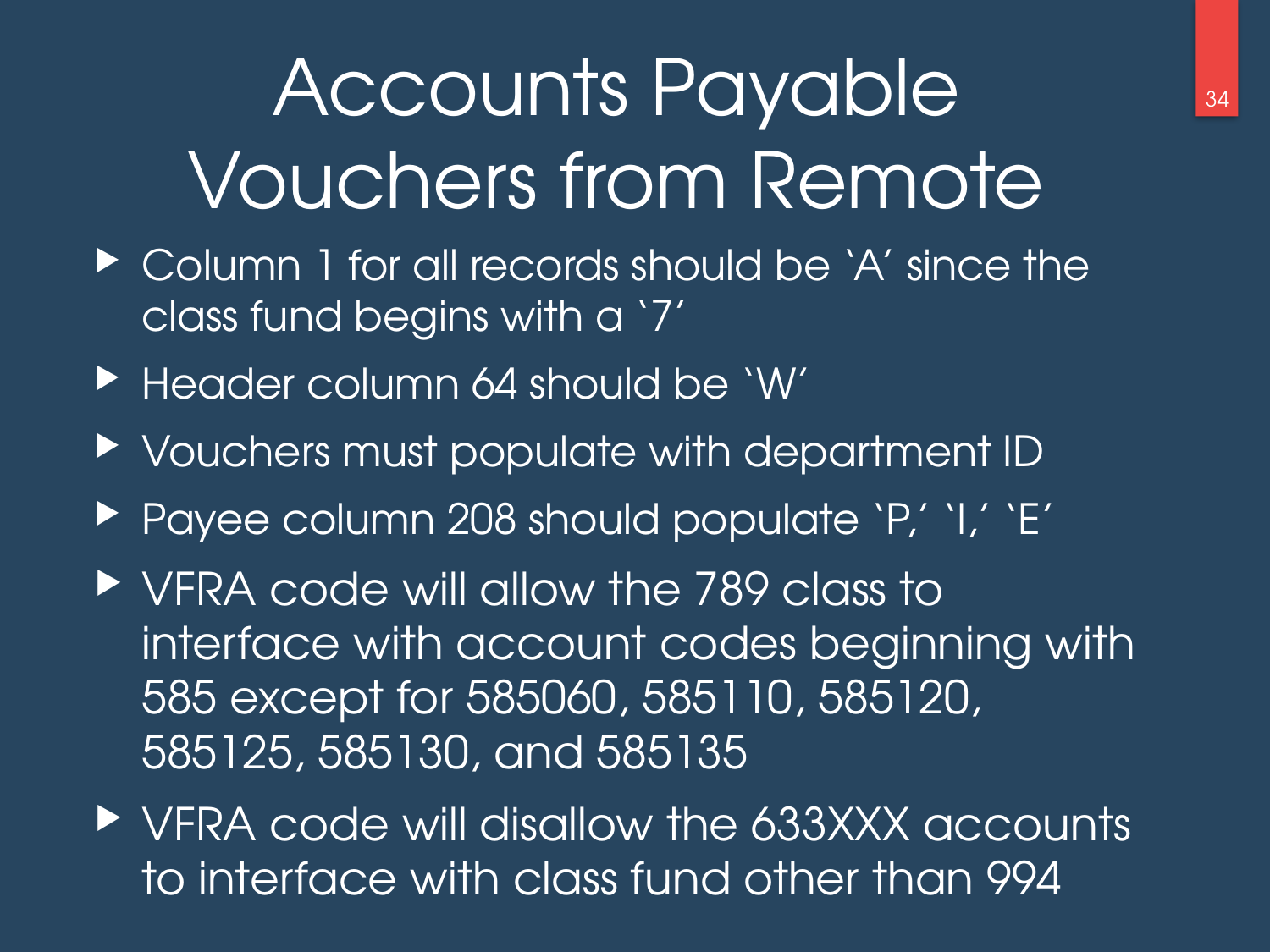

Accounts Payable
Vouchers from Remote
34
Column 1 for all records should be ‘A’ since the class fund begins with a ‘7’
Header column 64 should be ‘W’
Vouchers must populate with department ID
Payee column 208 should populate ‘P,’ ‘I,’ ‘E’
VFRA code will allow the 789 class to interface with account codes beginning with 585 except for 585060, 585110, 585120, 585125, 585130, and 585135
VFRA code will disallow the 633XXX accounts to interface with class fund other than 994